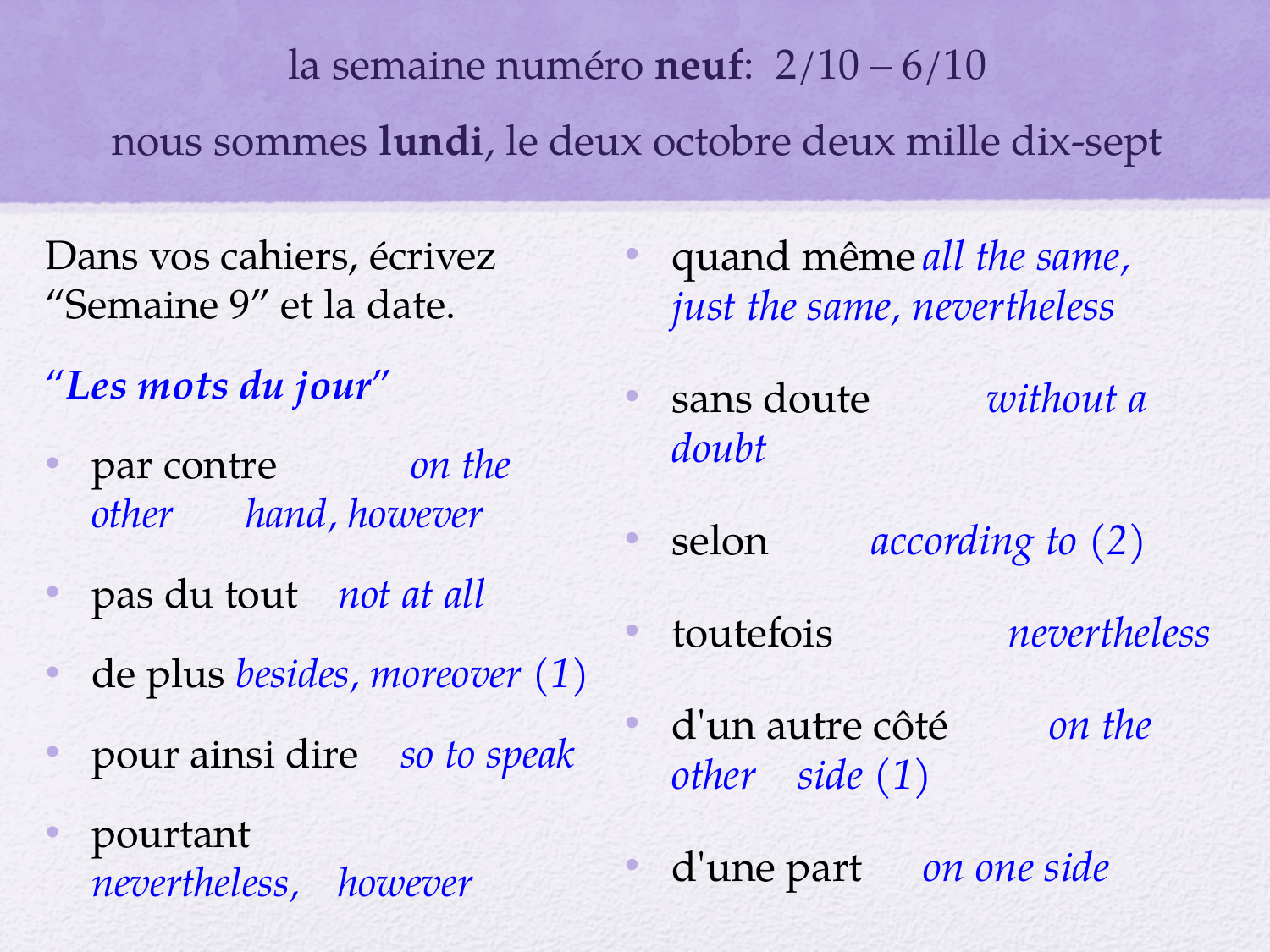

# la semaine numéro neuf:  2/10 – 6/10 nous sommes lundi, le deux octobre deux mille dix-sept
Dans vos cahiers, écrivez “Semaine 9” et la date.
“Les mots du jour”
par contre	       on the other 		   hand, however
pas du tout	not at all
de plus besides, moreover (1)
pour ainsi dire    so to speak
pourtant	       nevertheless, 			however
quand même	all the same, 	just the same, nevertheless
sans doute	      without a doubt
selon	       according to (2)
toutefois	        nevertheless
d'un autre côté	on the other 			side (1)
d'une part		on one side